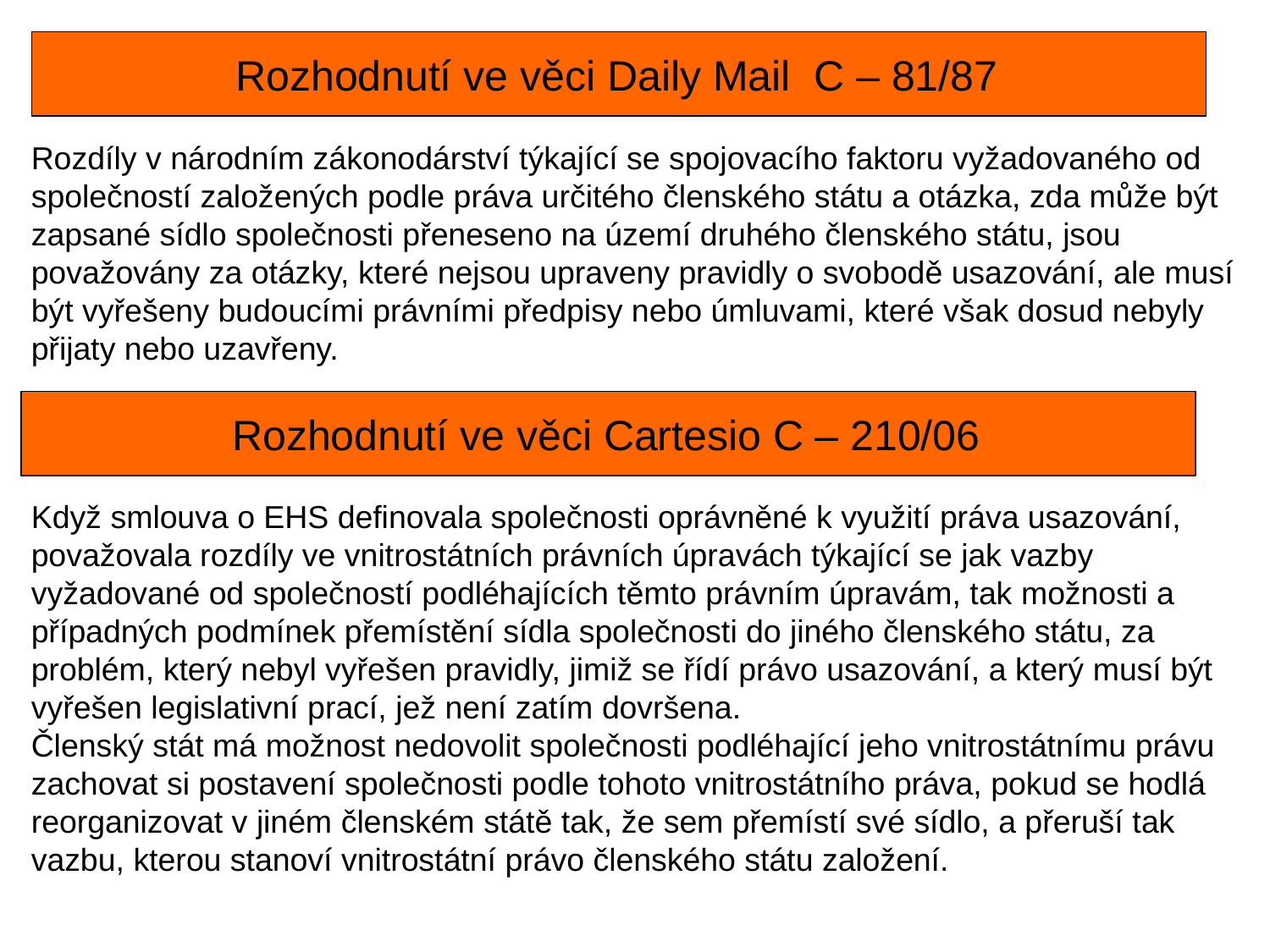

Rozhodnutí ve věci Daily Mail  C – 81/87
Rozdíly v národním zákonodárství týkající se spojovacího faktoru vyžadovaného od společností založených podle práva určitého členského státu a otázka, zda může být zapsané sídlo společnosti přeneseno na území druhého členského státu, jsou považovány za otázky, které nejsou upraveny pravidly o svobodě usazování, ale musí být vyřešeny budoucími právními předpisy nebo úmluvami, které však dosud nebyly přijaty nebo uzavřeny.

Rozhodnutí ve věci Cartesio C – 210/06
Když smlouva o EHS definovala společnosti oprávněné k využití práva usazování, považovala rozdíly ve vnitrostátních právních úpravách týkající se jak vazby vyžadované od společností podléhajících těmto právním úpravám, tak možnosti a případných podmínek přemístění sídla společnosti do jiného členského státu, za problém, který nebyl vyřešen pravidly, jimiž se řídí právo usazování, a který musí být vyřešen legislativní prací, jež není zatím dovršena.
Členský stát má možnost nedovolit společnosti podléhající jeho vnitrostátnímu právu zachovat si postavení společnosti podle tohoto vnitrostátního práva, pokud se hodlá reorganizovat v jiném členském státě tak, že sem přemístí své sídlo, a přeruší tak vazbu, kterou stanoví vnitrostátní právo členského státu založení.